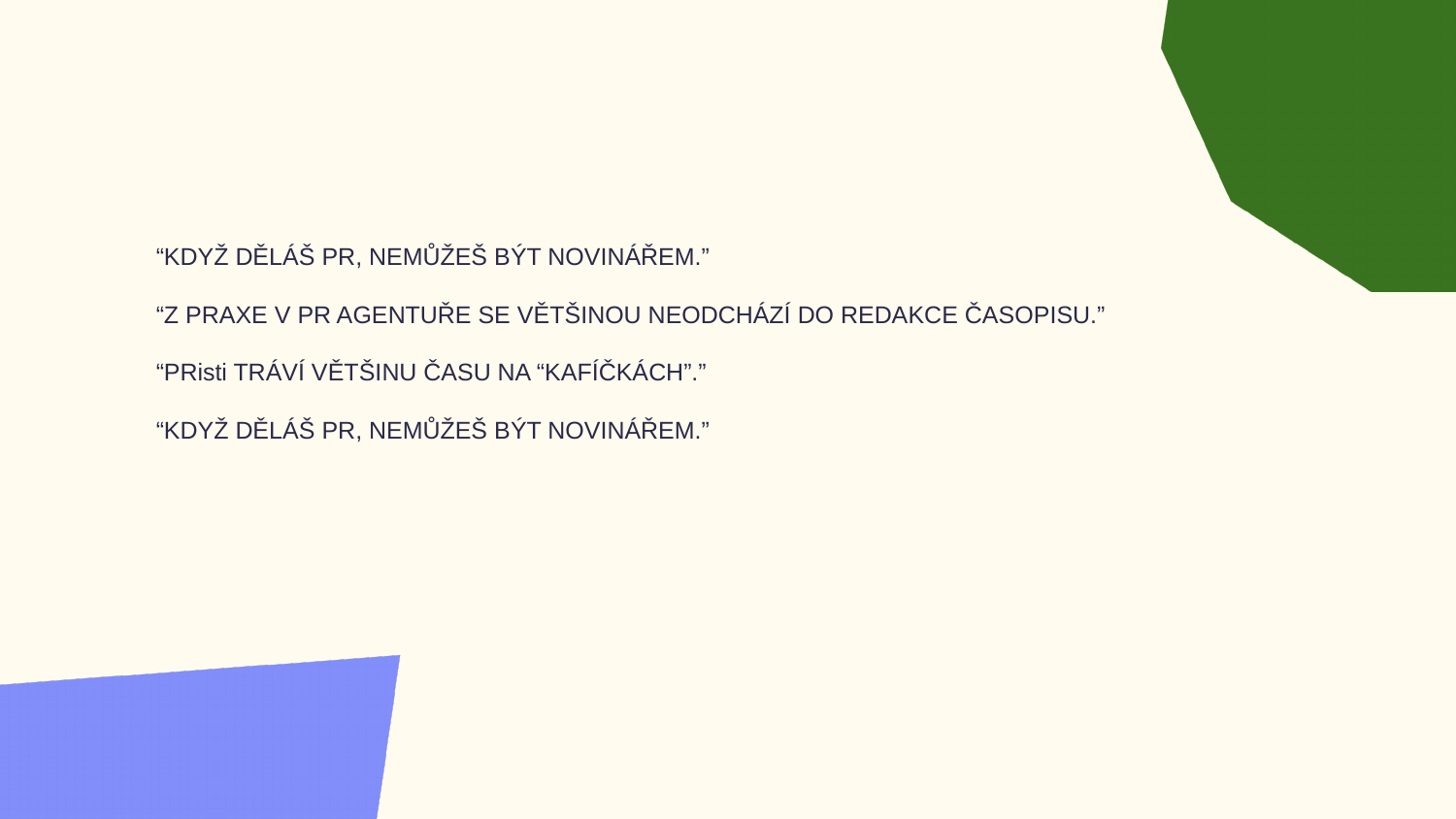

“KDYŽ DĚLÁŠ PR, NEMŮŽEŠ BÝT NOVINÁŘEM.”
“Z PRAXE V PR AGENTUŘE SE VĚTŠINOU NEODCHÁZÍ DO REDAKCE ČASOPISU.”
“PRisti TRÁVÍ VĚTŠINU ČASU NA “KAFÍČKÁCH”.”
“KDYŽ DĚLÁŠ PR, NEMŮŽEŠ BÝT NOVINÁŘEM.”

46